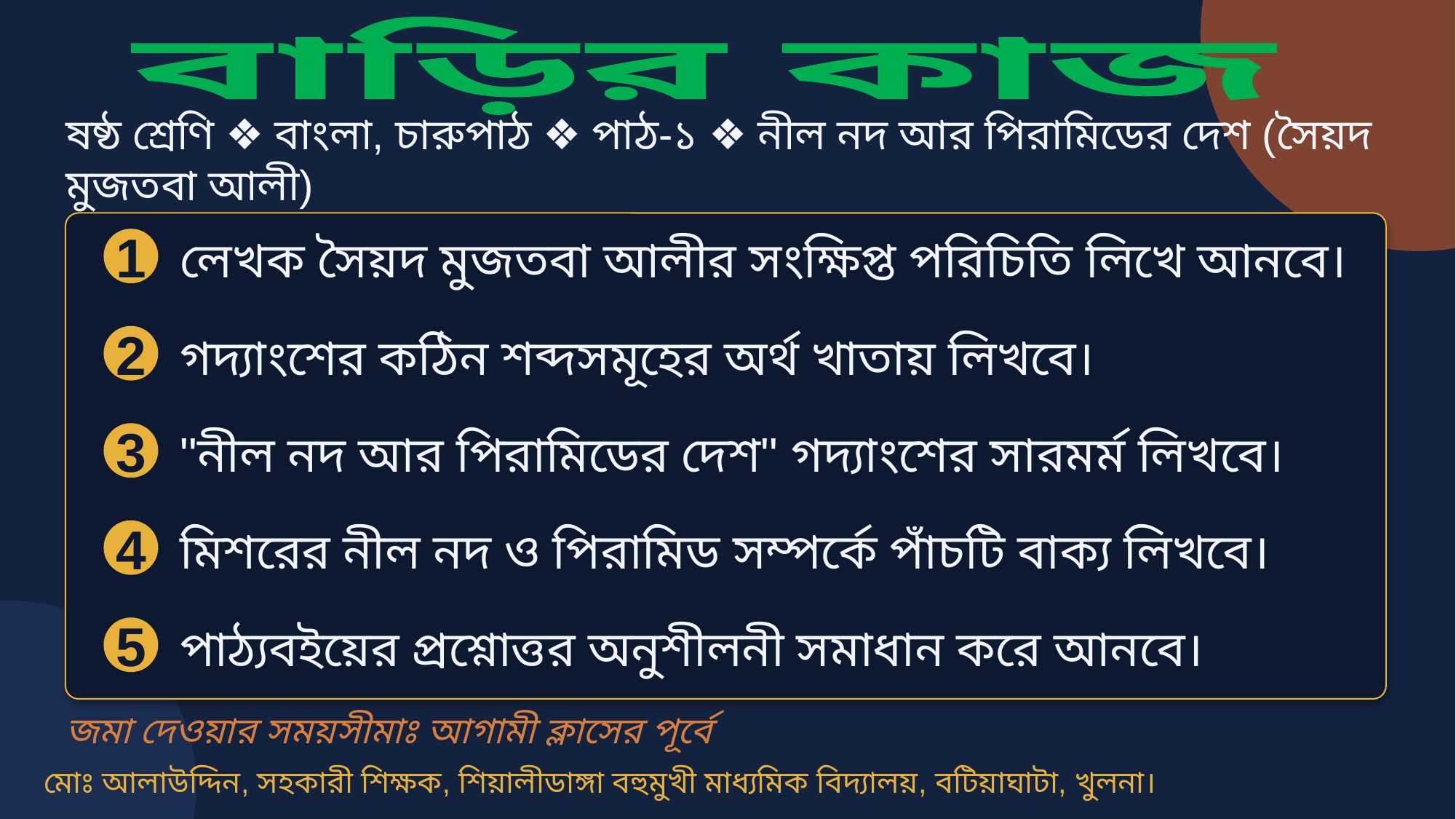

বাড়ির কাজ
ষষ্ঠ শ্রেণি ❖ বাংলা, চারুপাঠ ❖ পাঠ-১ ❖ নীল নদ আর পিরামিডের দেশ (সৈয়দ মুজতবা আলী)

লেখক সৈয়দ মুজতবা আলীর সংক্ষিপ্ত পরিচিতি লিখে আনবে।

1
গদ্যাংশের কঠিন শব্দসমূহের অর্থ খাতায় লিখবে।

2
"নীল নদ আর পিরামিডের দেশ" গদ্যাংশের সারমর্ম লিখবে।

3
মিশরের নীল নদ ও পিরামিড সম্পর্কে পাঁচটি বাক্য লিখবে।

4

পাঠ্যবইয়ের প্রশ্নোত্তর অনুশীলনী সমাধান করে আনবে।

5
জমা দেওয়ার সময়সীমাঃ আগামী ক্লাসের পূর্বে
মোঃ আলাউদ্দিন, সহকারী শিক্ষক, শিয়ালীডাঙ্গা বহুমুখী মাধ্যমিক বিদ্যালয়, বটিয়াঘাটা, খুলনা।